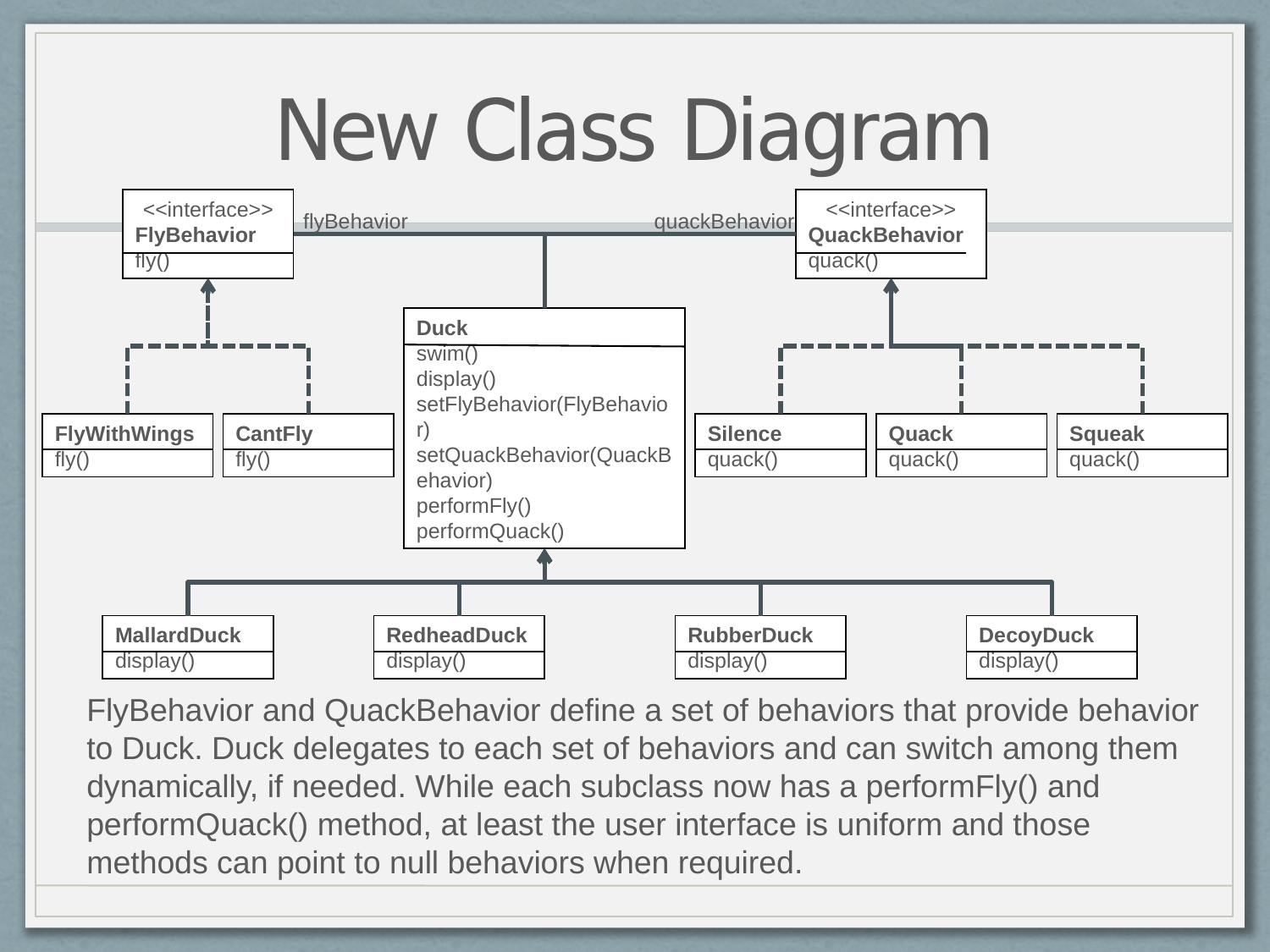

# New Class Diagram
<<interface>>
FlyBehavior
fly()
<<interface>>
QuackBehavior
quack()
flyBehavior
quackBehavior
Duck
swim()
display()
setFlyBehavior(FlyBehavior)
setQuackBehavior(QuackBehavior)
performFly()
performQuack()
FlyWithWings
fly()
CantFly
fly()
Silence
quack()
Quack
quack()
Squeak
quack()
MallardDuck
display()
RedheadDuck
display()
RubberDuck
display()
DecoyDuck
display()
FlyBehavior and QuackBehavior define a set of behaviors that provide behavior to Duck. Duck delegates to each set of behaviors and can switch among them dynamically, if needed. While each subclass now has a performFly() and performQuack() method, at least the user interface is uniform and those methods can point to null behaviors when required.